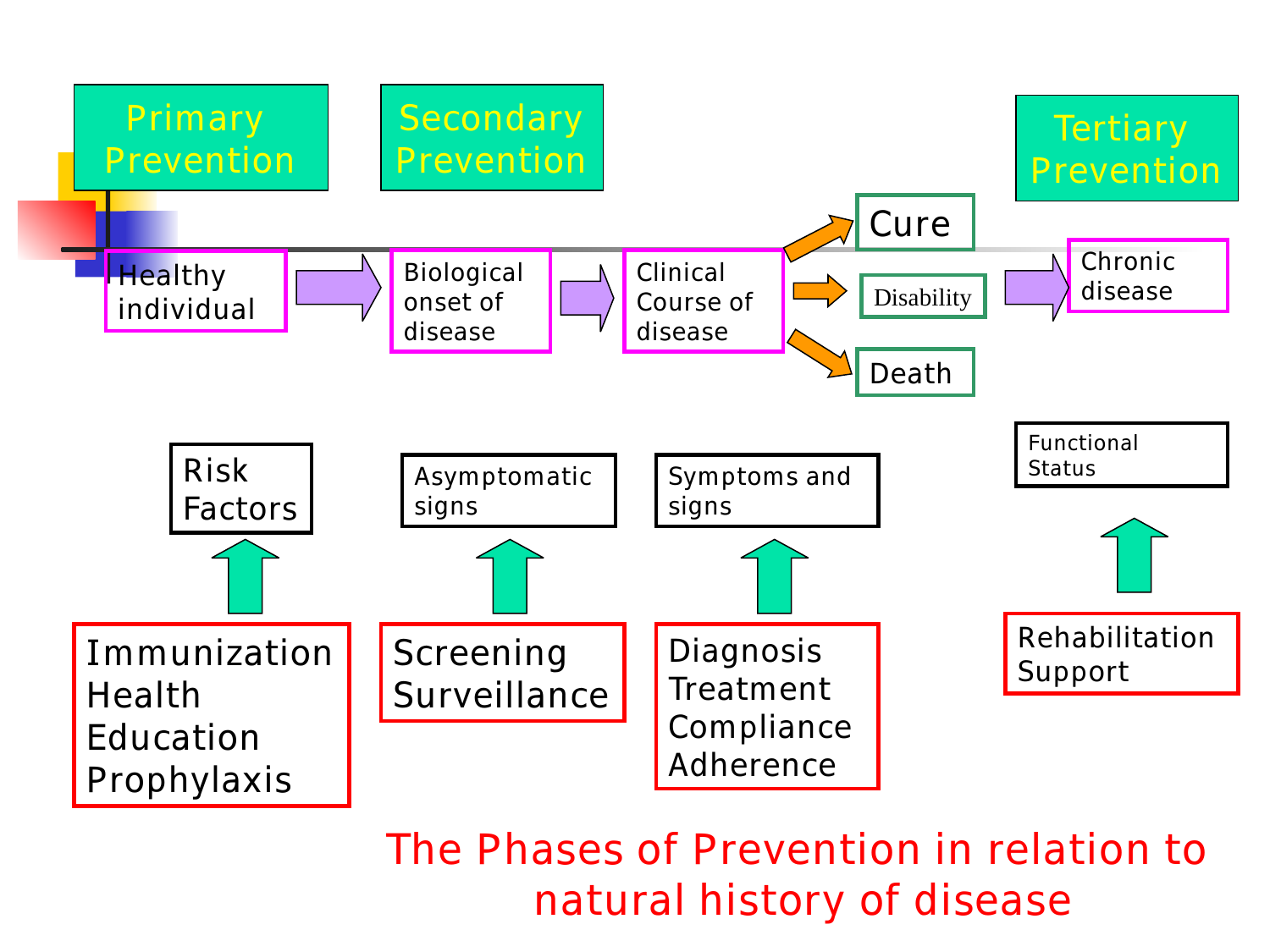

Primary
Prevention
Secondary
Prevention
Tertiary
Prevention
Cure

Chronic
disease
Biological
onset of
disease
Clinical
Course of
disease
Healthy
individual

Disability

Death
Functional
Status
Risk
Factors
Asymptomatic
signs
Symptoms and
signs

Rehabilitation
Support
Immunization Health Education
Prophylaxis
Screening
Surveillance
Diagnosis
Treatment
Compliance
Adherence
The Phases of Prevention in relation to
natural history of disease